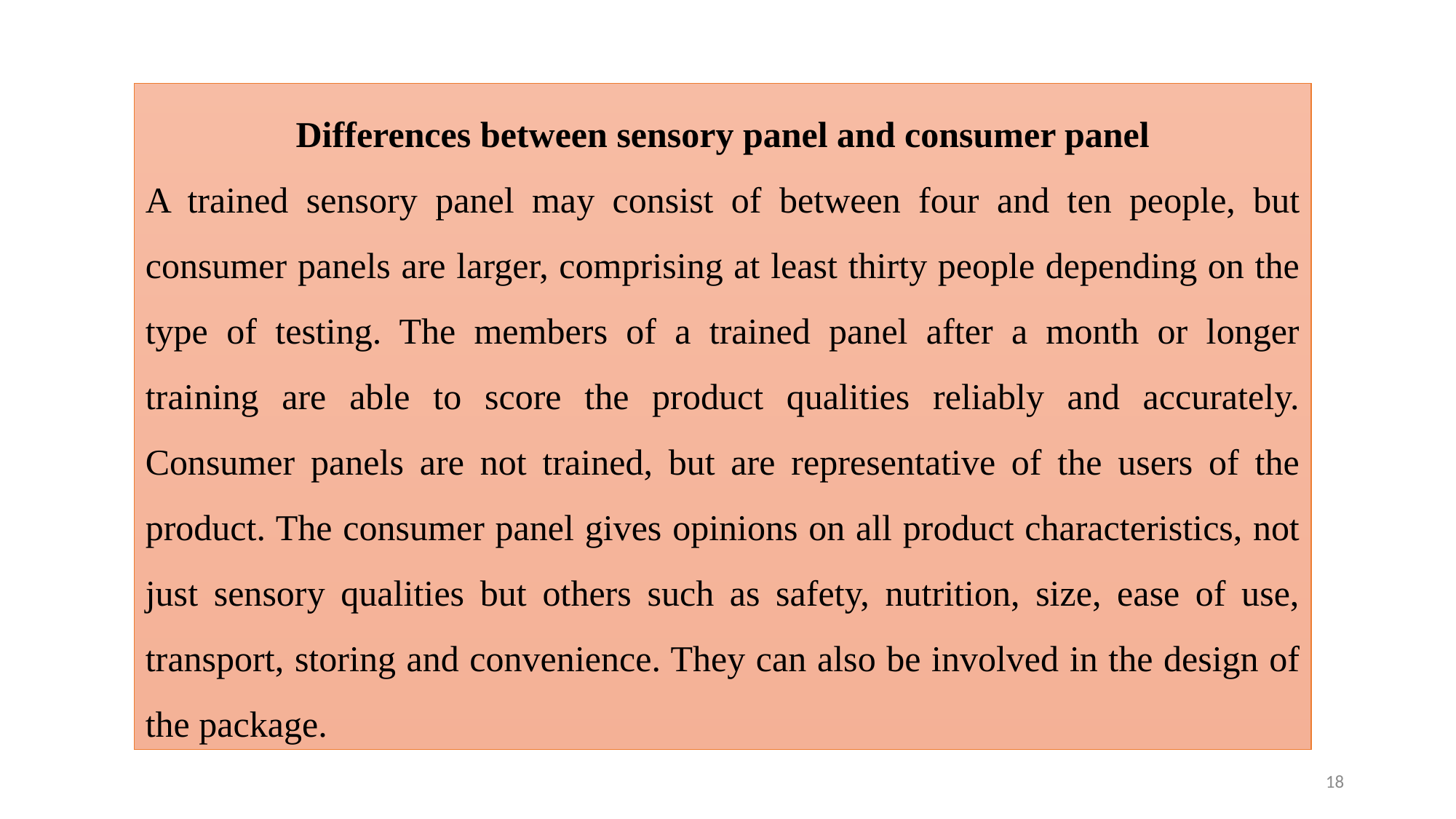

Differences between sensory panel and consumer panel
A trained sensory panel may consist of between four and ten people, but consumer panels are larger, comprising at least thirty people depending on the type of testing. The members of a trained panel after a month or longer training are able to score the product qualities reliably and accurately. Consumer panels are not trained, but are representative of the users of the product. The consumer panel gives opinions on all product characteristics, not just sensory qualities but others such as safety, nutrition, size, ease of use, transport, storing and convenience. They can also be involved in the design of the package.
18